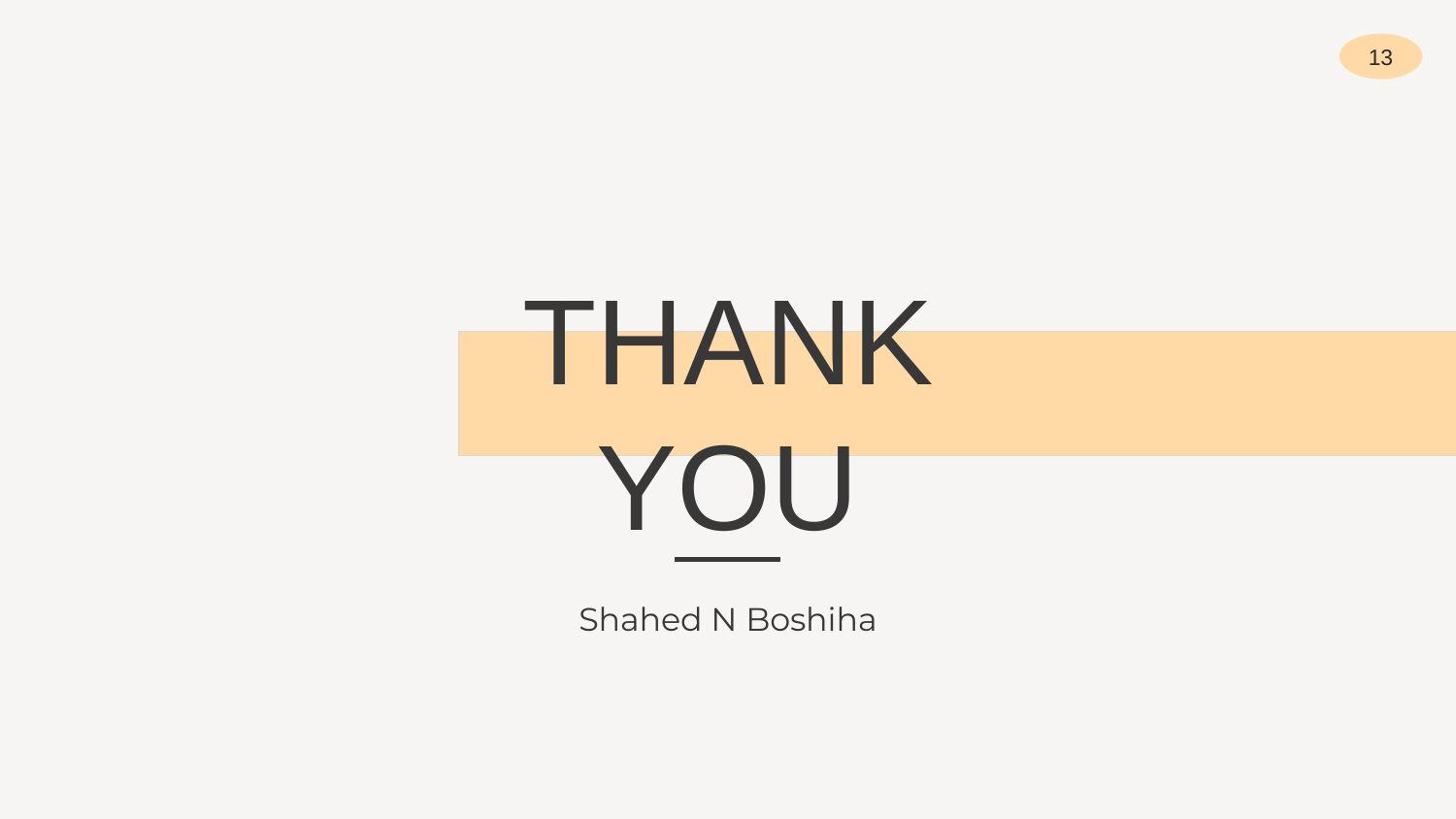

13
# THANK YOU

Shahed N Boshiha